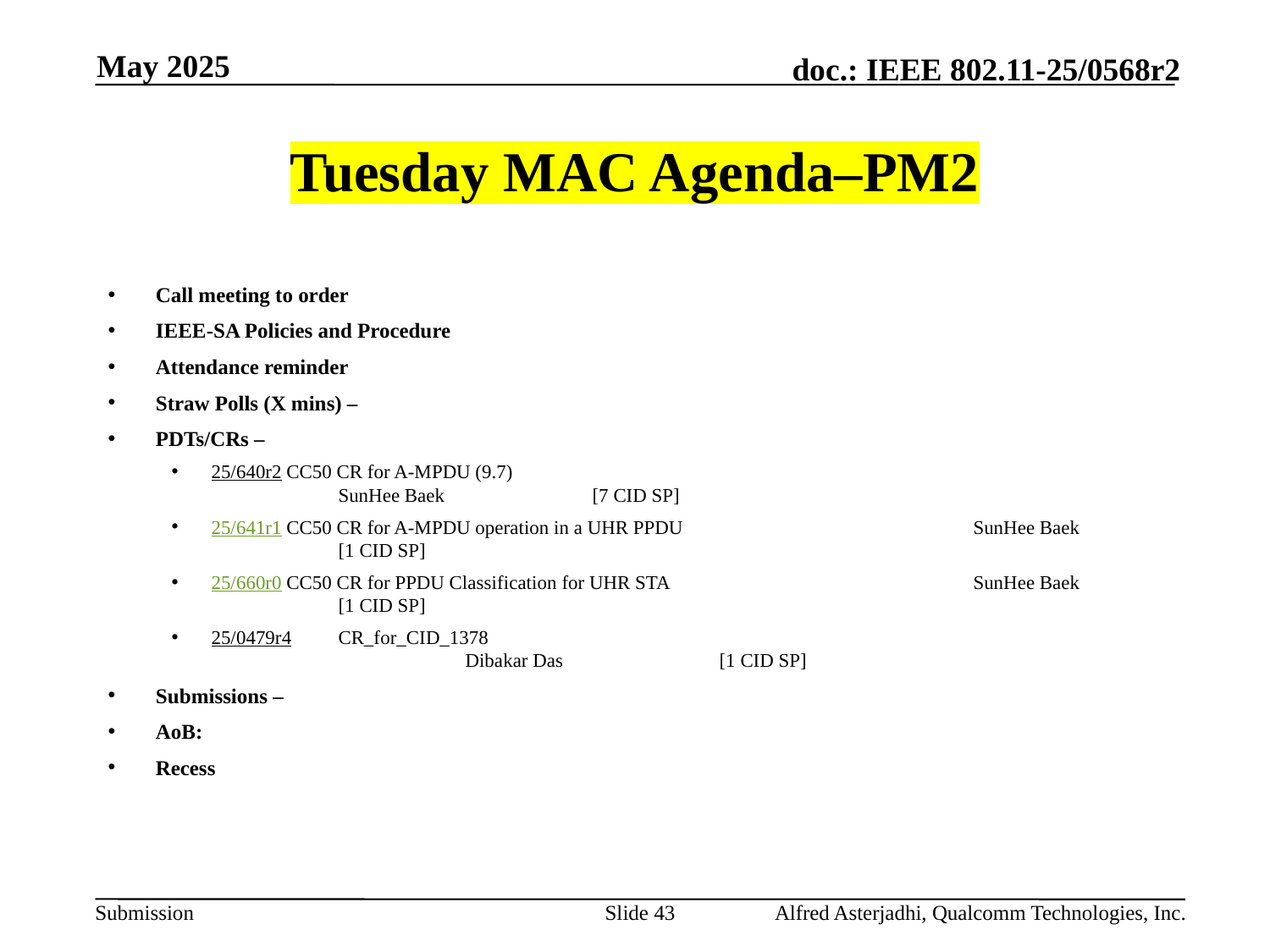

May 2025
# Tuesday MAC Agenda–PM2
Call meeting to order
IEEE-SA Policies and Procedure
Attendance reminder
Straw Polls (X mins) –
PDTs/CRs –
25/640r2 CC50 CR for A-MPDU (9.7)						SunHee Baek		[7 CID SP]
25/641r1 CC50 CR for A-MPDU operation in a UHR PPDU			SunHee Baek		[1 CID SP]
25/660r0 CC50 CR for PPDU Classification for UHR STA			SunHee Baek		[1 CID SP]
25/0479r4	CR_for_CID_1378							Dibakar Das		[1 CID SP]
Submissions –
AoB:
Recess
Slide 43
Alfred Asterjadhi, Qualcomm Technologies, Inc.